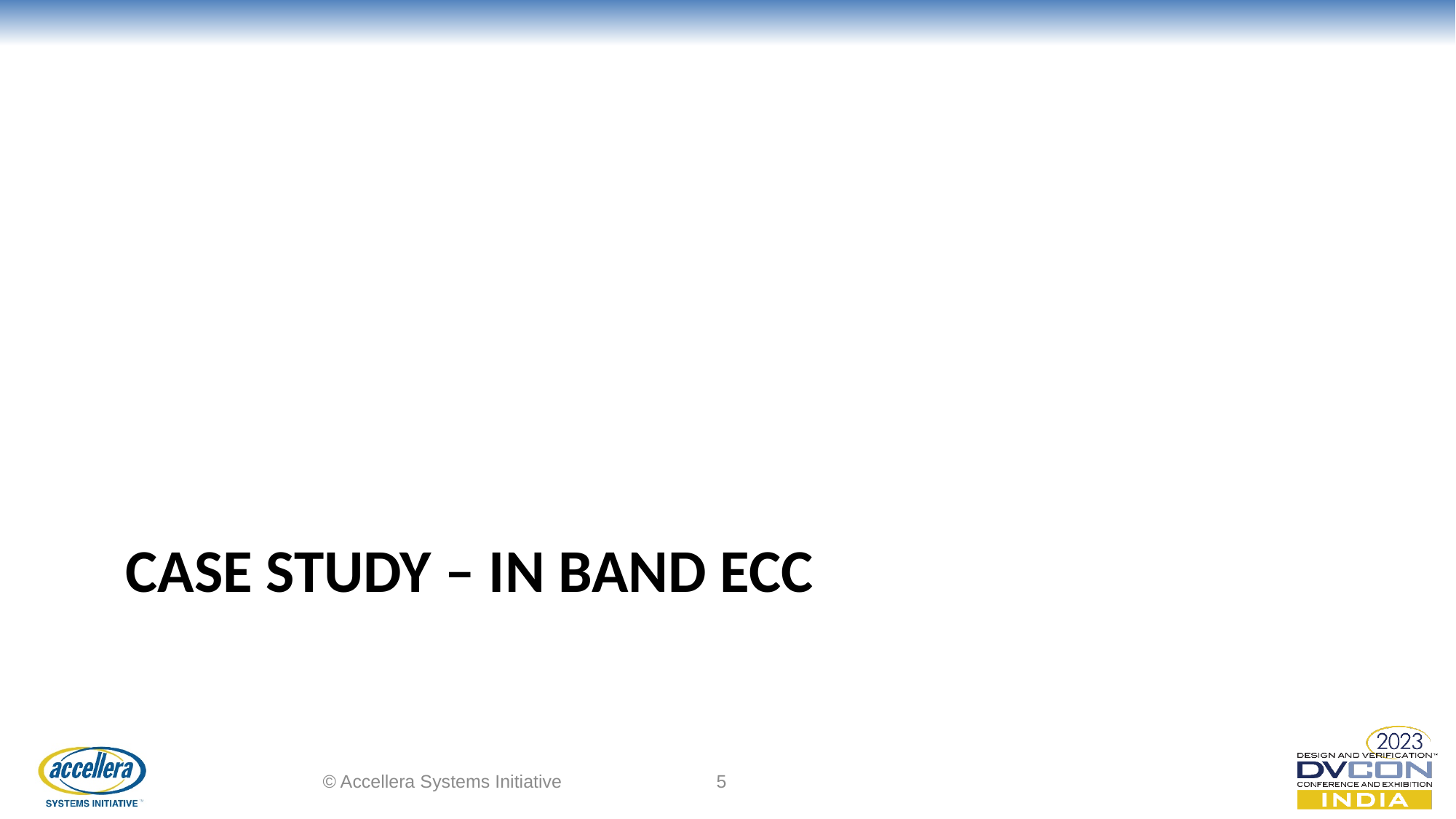

# CASE STUDY – IN BAND ECC
© Accellera Systems Initiative
5